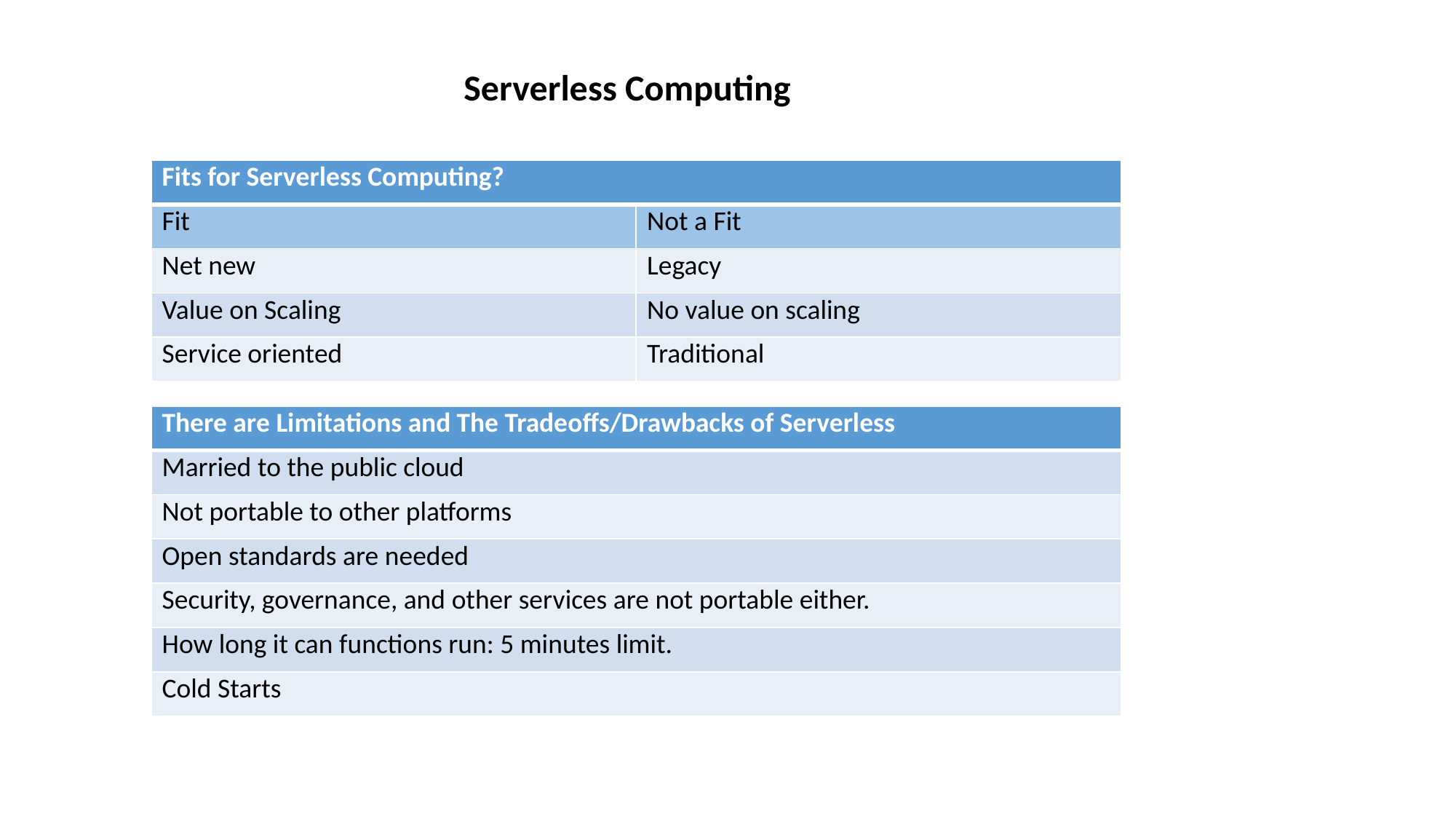

Serverless Computing
| Fits for Serverless Computing? |  |
| --- | --- |
| Fit | Not a Fit |
| Net new | Legacy |
| Value on Scaling | No value on scaling |
| Service oriented | Traditional |
| There are Limitations and The Tradeoffs/Drawbacks of Serverless |
| --- |
| Married to the public cloud |
| Not portable to other platforms |
| Open standards are needed |
| Security, governance, and other services are not portable either. |
| How long it can functions run: 5 minutes limit. |
| Cold Starts |